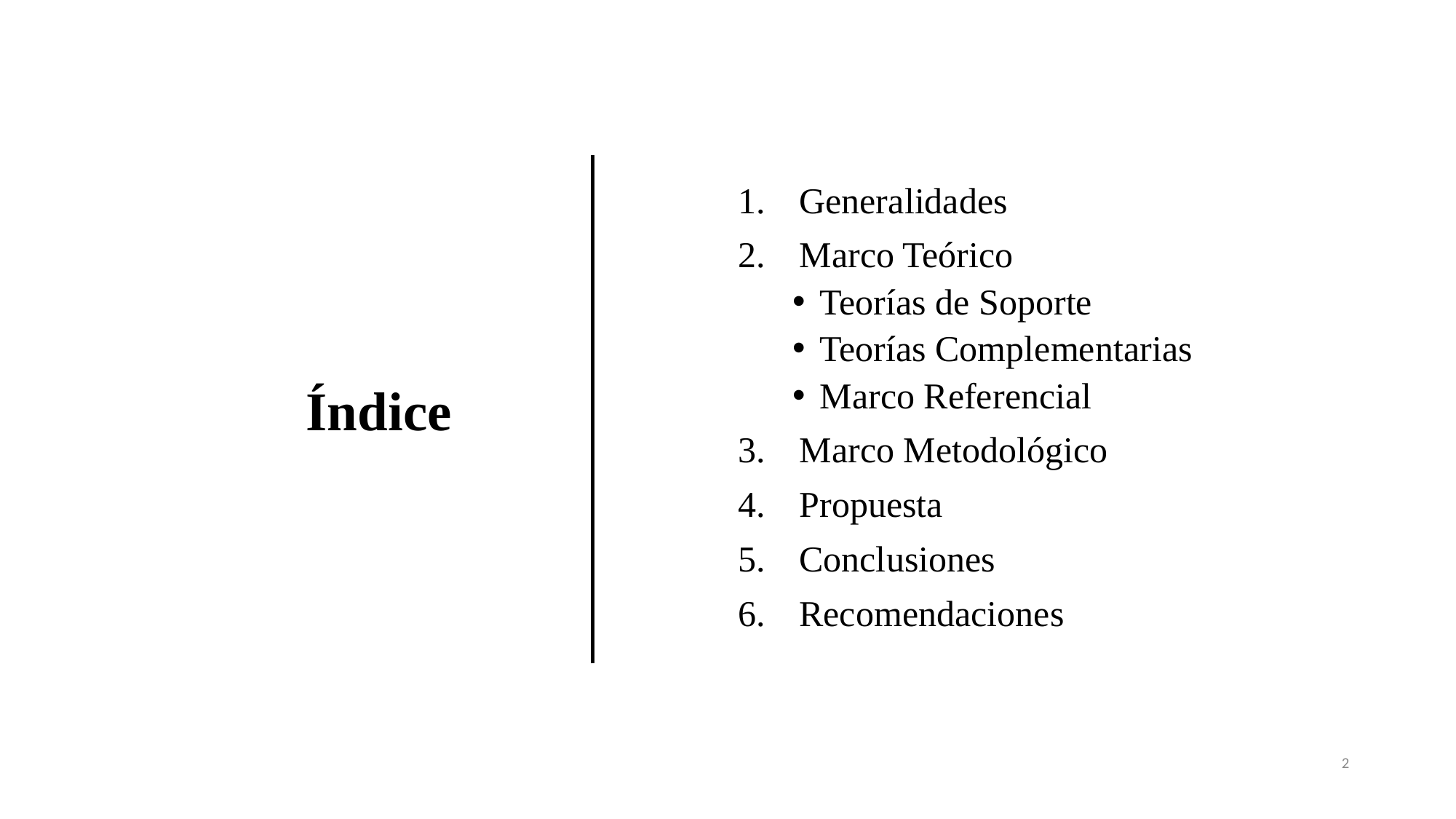

Generalidades
Marco Teórico
Teorías de Soporte
Teorías Complementarias
Marco Referencial
Marco Metodológico
Propuesta
Conclusiones
Recomendaciones
Índice
2